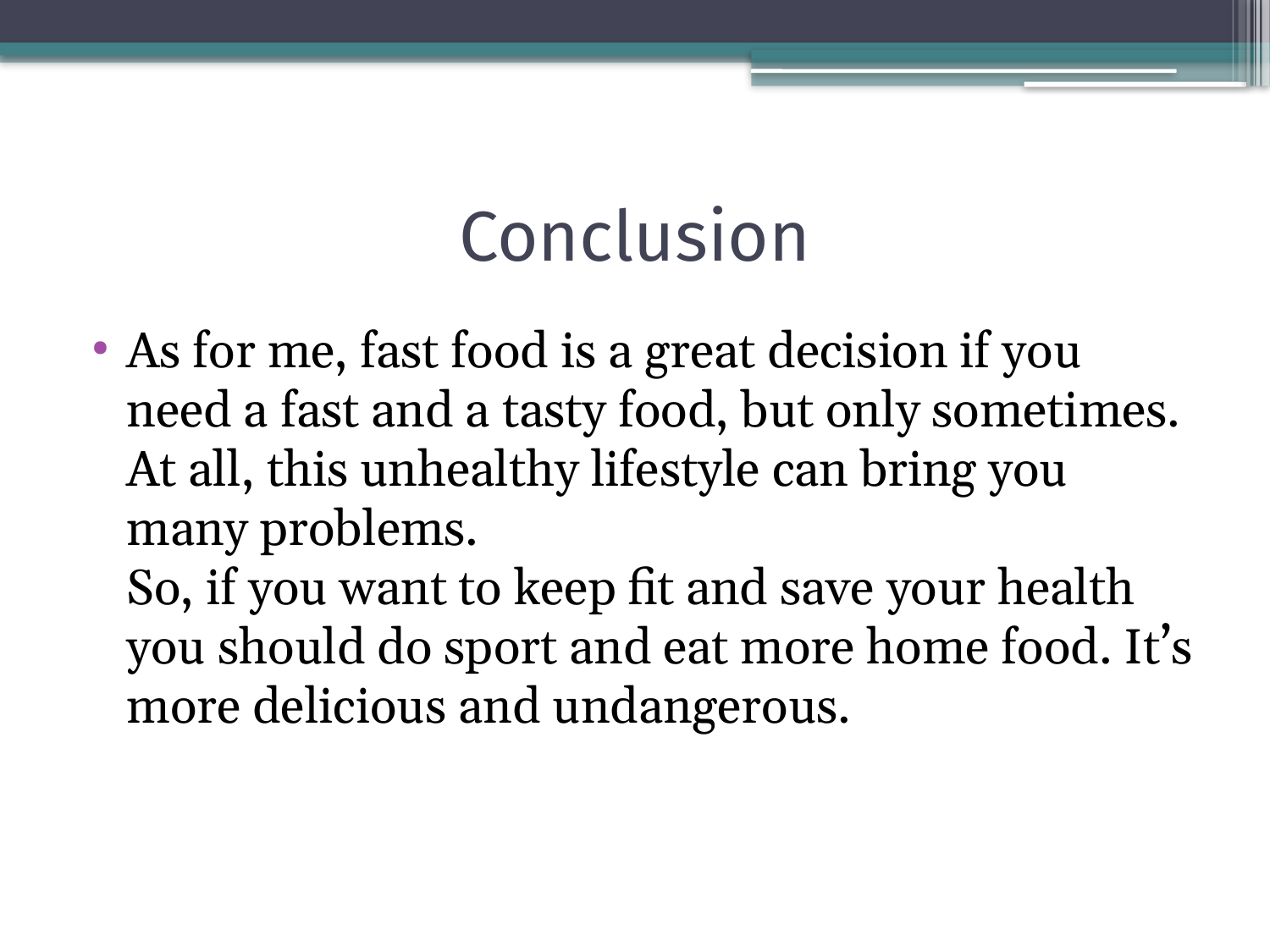

# Conclusion
As for me, fast food is a great decision if you need a fast and a tasty food, but only sometimes. At all, this unhealthy lifestyle can bring you many problems.
So, if you want to keep fit and save your health you should do sport and eat more home food. It’s more delicious and undangerous.